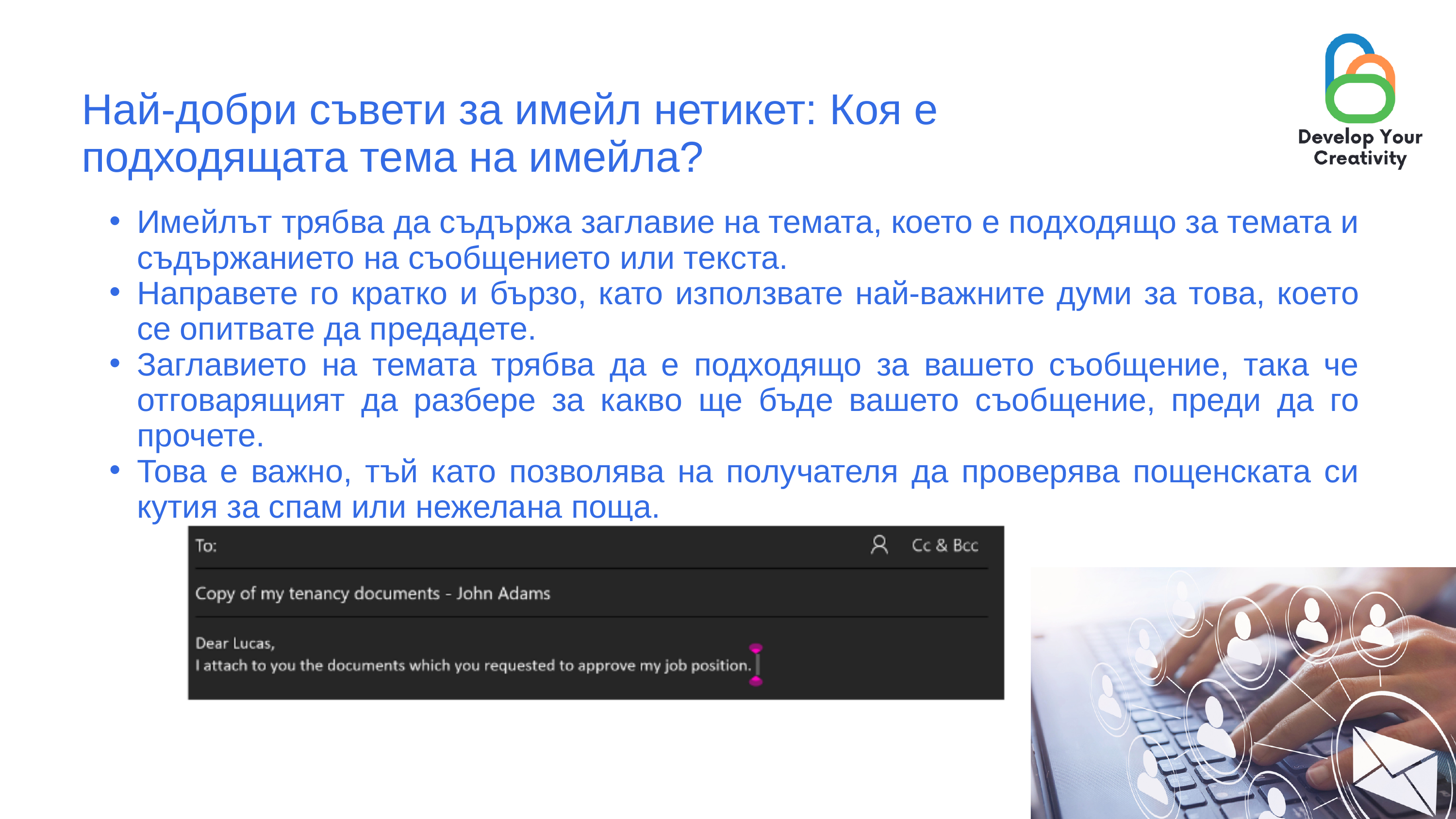

Най-добри съвети за имейл нетикет: Коя е подходящата тема на имейла?

Имейлът трябва да съдържа заглавие на темата, което е подходящо за темата и съдържанието на съобщението или текста.
Направете го кратко и бързо, като използвате най-важните думи за това, което се опитвате да предадете.
Заглавието на темата трябва да е подходящо за вашето съобщение, така че отговарящият да разбере за какво ще бъде вашето съобщение, преди да го прочете.
Това е важно, тъй като позволява на получателя да проверява пощенската си кутия за спам или нежелана поща.